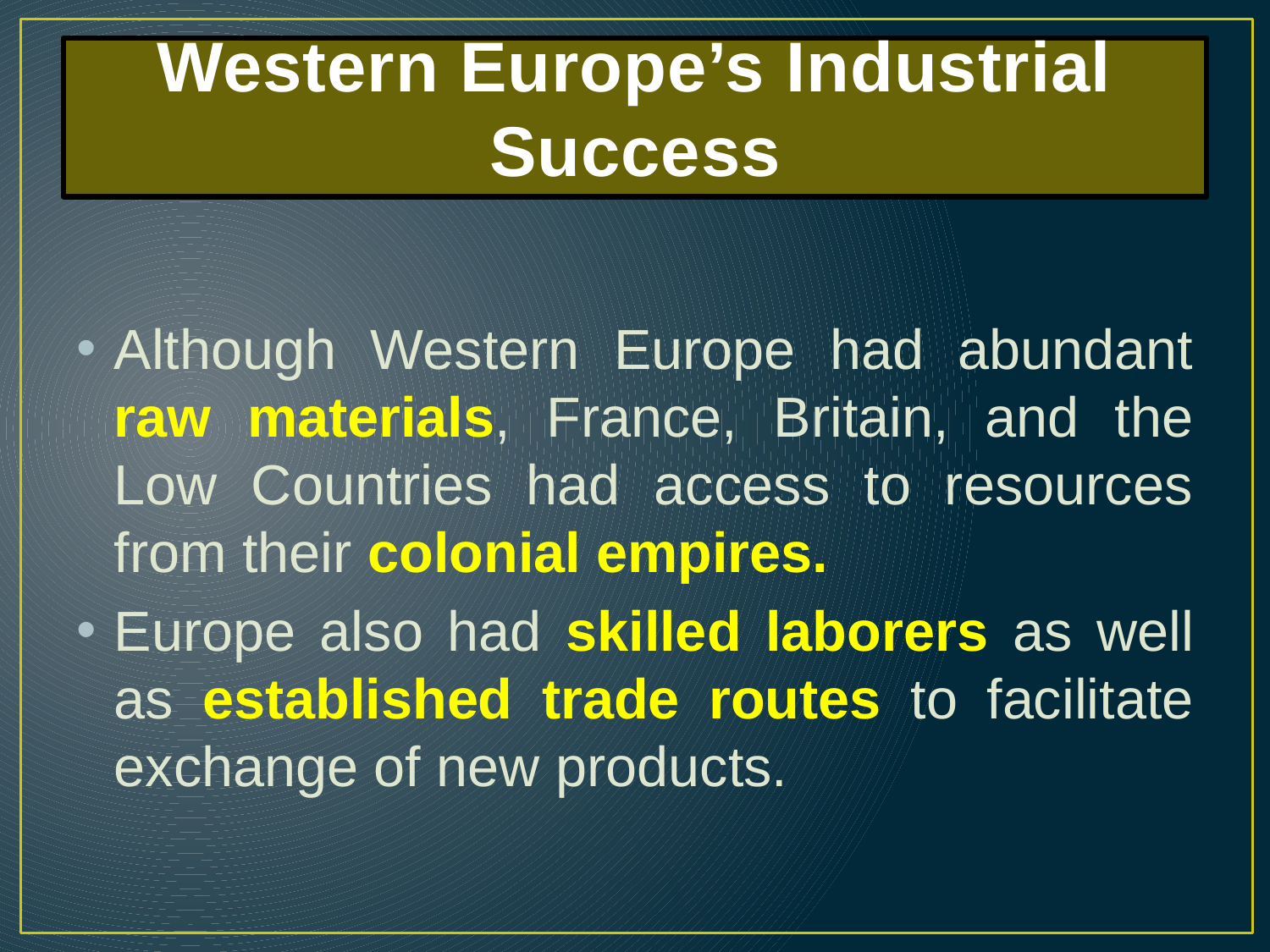

# Western Europe’s Industrial Success
Although Western Europe had abundant raw materials, France, Britain, and the Low Countries had access to resources from their colonial empires.
Europe also had skilled laborers as well as established trade routes to facilitate exchange of new products.